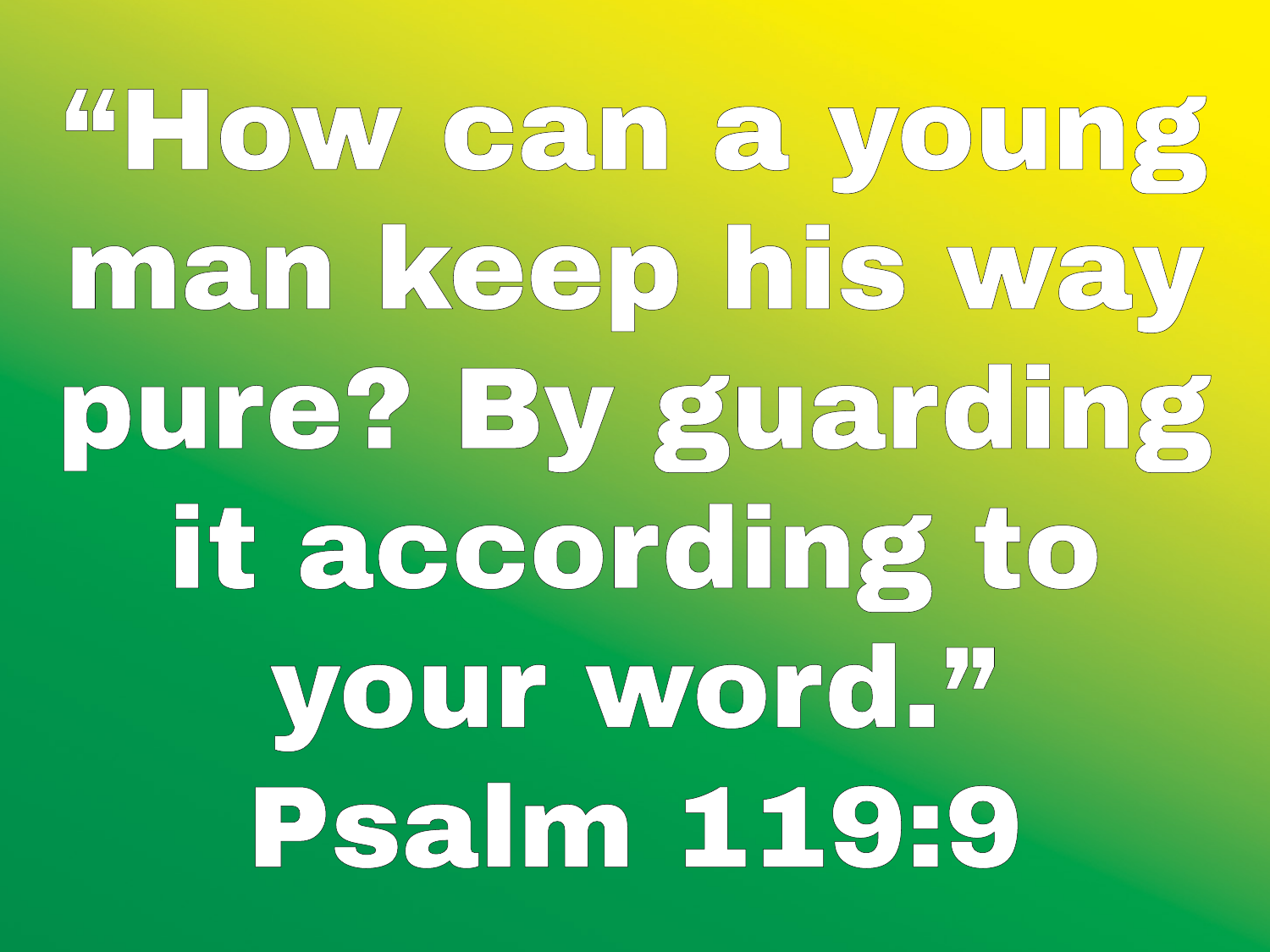

“How can a young man keep his way pure? By guarding
it according to
your word.”
Psalm 119:9